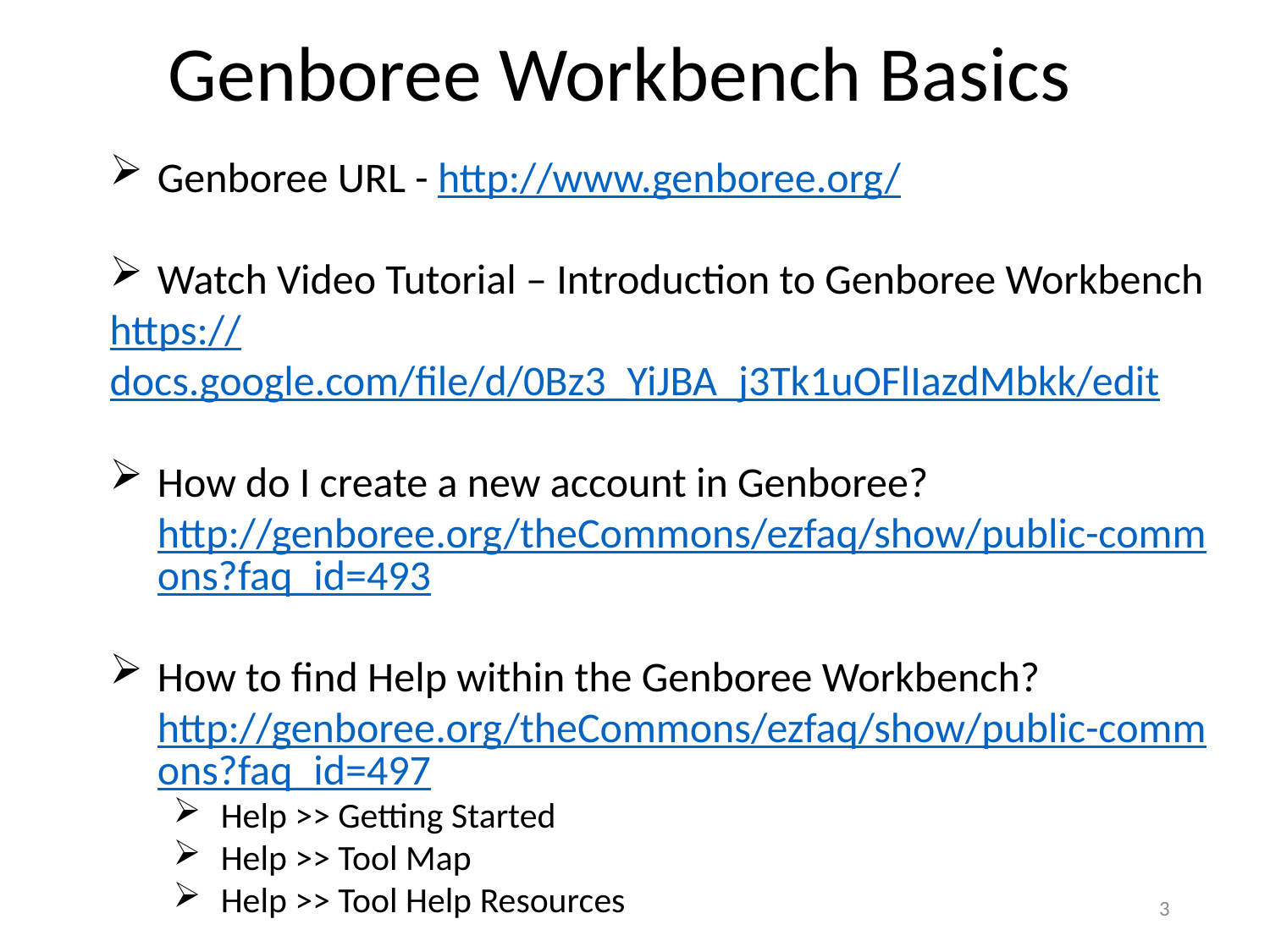

Genboree Workbench Basics
Genboree URL - http://www.genboree.org/

Watch Video Tutorial – Introduction to Genboree Workbench
https://docs.google.com/file/d/0Bz3_YiJBA_j3Tk1uOFlIazdMbkk/edit

How do I create a new account in Genboree? http://genboree.org/theCommons/ezfaq/show/public-commons?faq_id=493

How to find Help within the Genboree Workbench? http://genboree.org/theCommons/ezfaq/show/public-commons?faq_id=497
Help >> Getting Started
Help >> Tool Map
Help >> Tool Help Resources
3